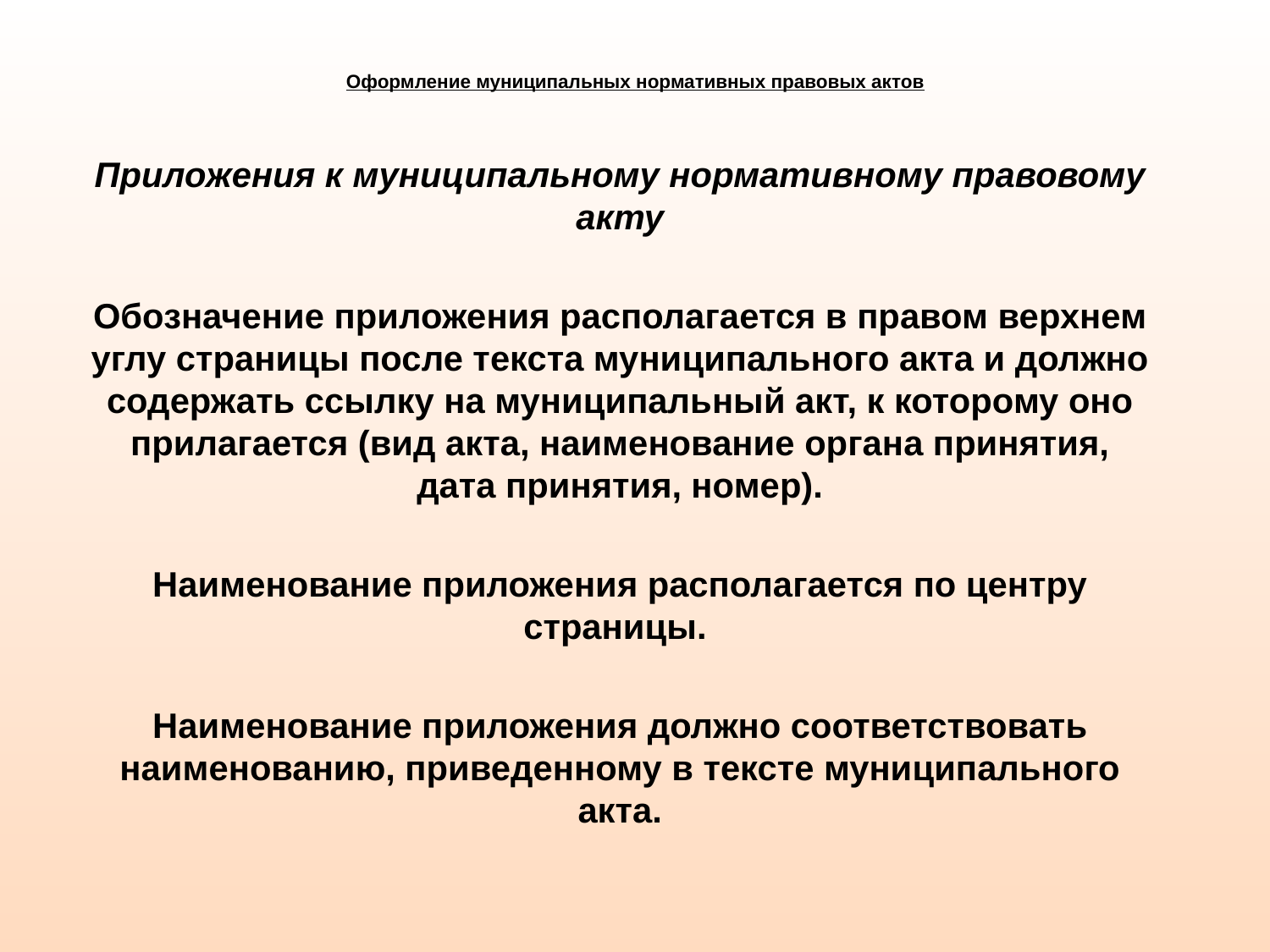

# Оформление муниципальных нормативных правовых актов
Приложения к муниципальному нормативному правовому акту

Обозначение приложения располагается в правом верхнем углу страницы после текста муниципального акта и должно содержать ссылку на муниципальный акт, к которому оно прилагается (вид акта, наименование органа принятия, дата принятия, номер).

Наименование приложения располагается по центру страницы.

Наименование приложения должно соответствовать наименованию, приведенному в тексте муниципального акта.